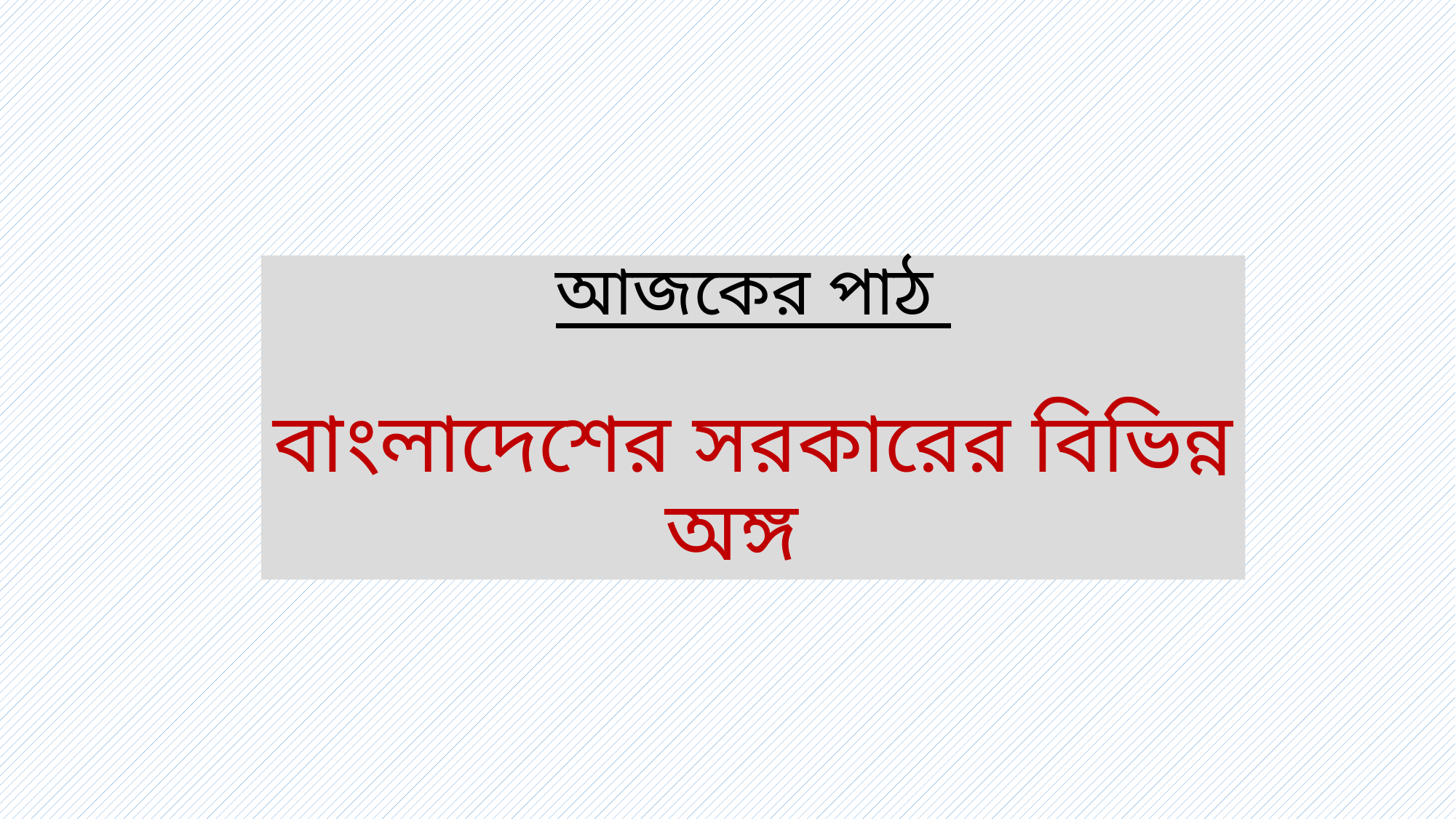

# আজকের পাঠ বাংলাদেশের সরকারের বিভিন্ন অঙ্গ